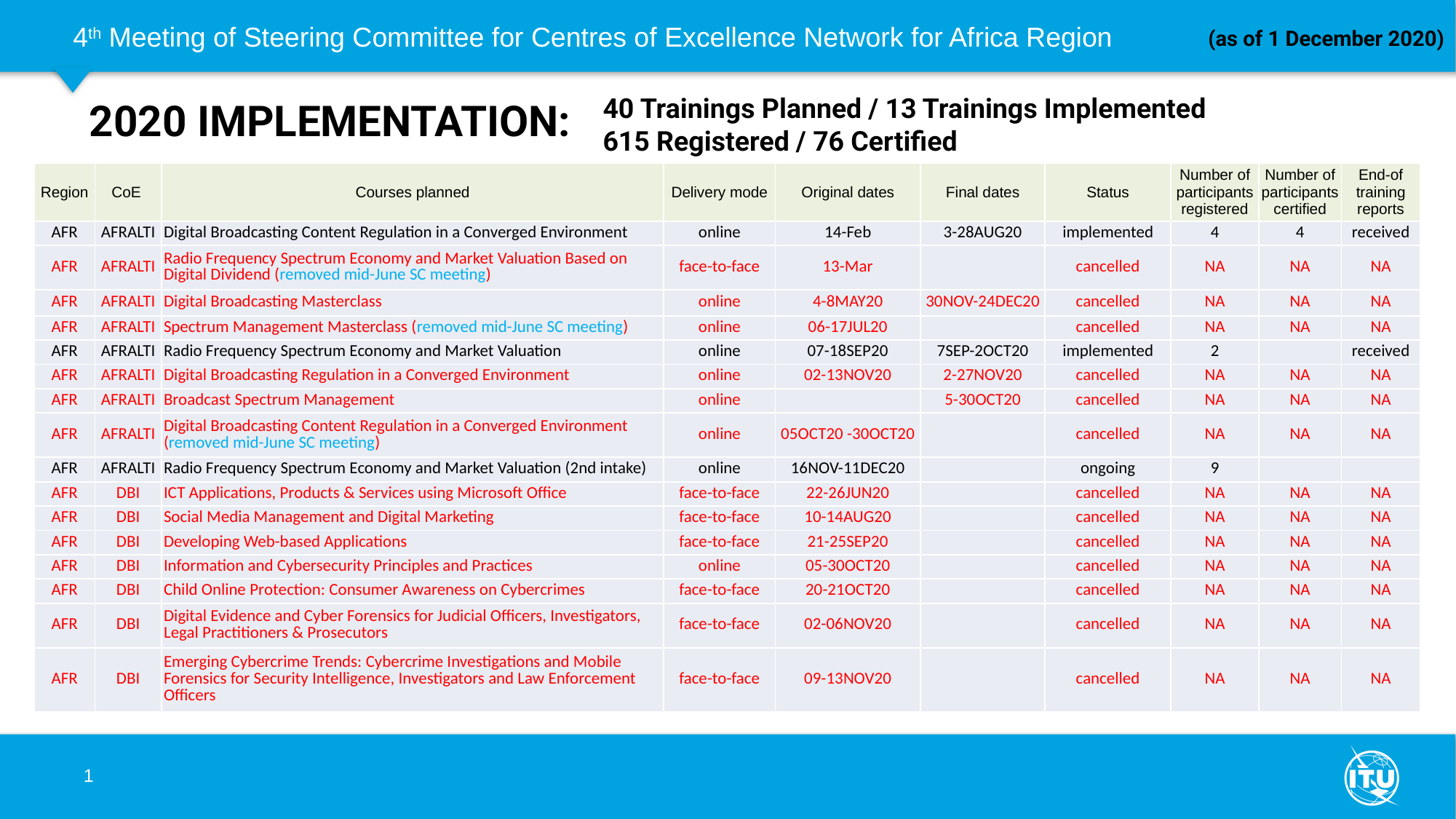

(as of 1 December 2020)
2020 IMPLEMENTATION:
40 Trainings Planned / 13 Trainings Implemented
615 Registered / 76 Certified
| Region | CoE | Courses planned | Delivery mode | Original dates | Final dates | Status | Number of participants registered | Number of participants certified | End-of training reports |
| --- | --- | --- | --- | --- | --- | --- | --- | --- | --- |
| AFR | AFRALTI | Digital Broadcasting Content Regulation in a Converged Environment | online | 14-Feb | 3-28AUG20 | implemented | 4 | 4 | received |
| AFR | AFRALTI | Radio Frequency Spectrum Economy and Market Valuation Based on Digital Dividend (removed mid-June SC meeting) | face-to-face | 13-Mar |  | cancelled | NA | NA | NA |
| AFR | AFRALTI | Digital Broadcasting Masterclass | online | 4-8MAY20 | 30NOV-24DEC20 | cancelled | NA | NA | NA |
| AFR | AFRALTI | Spectrum Management Masterclass (removed mid-June SC meeting) | online | 06-17JUL20 |  | cancelled | NA | NA | NA |
| AFR | AFRALTI | Radio Frequency Spectrum Economy and Market Valuation | online | 07-18SEP20 | 7SEP-2OCT20 | implemented | 2 |  | received |
| AFR | AFRALTI | Digital Broadcasting Regulation in a Converged Environment | online | 02-13NOV20 | 2-27NOV20 | cancelled | NA | NA | NA |
| AFR | AFRALTI | Broadcast Spectrum Management | online |  | 5-30OCT20 | cancelled | NA | NA | NA |
| AFR | AFRALTI | Digital Broadcasting Content Regulation in a Converged Environment (removed mid-June SC meeting) | online | 05OCT20 -30OCT20 |  | cancelled | NA | NA | NA |
| AFR | AFRALTI | Radio Frequency Spectrum Economy and Market Valuation (2nd intake) | online | 16NOV-11DEC20 |  | ongoing | 9 |  |  |
| AFR | DBI | ICT Applications, Products & Services using Microsoft Office | face-to-face | 22-26JUN20 |  | cancelled | NA | NA | NA |
| AFR | DBI | Social Media Management and Digital Marketing | face-to-face | 10-14AUG20 |  | cancelled | NA | NA | NA |
| AFR | DBI | Developing Web-based Applications | face-to-face | 21-25SEP20 |  | cancelled | NA | NA | NA |
| AFR | DBI | Information and Cybersecurity Principles and Practices | online | 05-30OCT20 |  | cancelled | NA | NA | NA |
| AFR | DBI | Child Online Protection: Consumer Awareness on Cybercrimes | face-to-face | 20-21OCT20 |  | cancelled | NA | NA | NA |
| AFR | DBI | Digital Evidence and Cyber Forensics for Judicial Officers, Investigators, Legal Practitioners & Prosecutors | face-to-face | 02-06NOV20 |  | cancelled | NA | NA | NA |
| AFR | DBI | Emerging Cybercrime Trends: Cybercrime Investigations and Mobile Forensics for Security Intelligence, Investigators and Law Enforcement Officers | face-to-face | 09-13NOV20 |  | cancelled | NA | NA | NA |
1